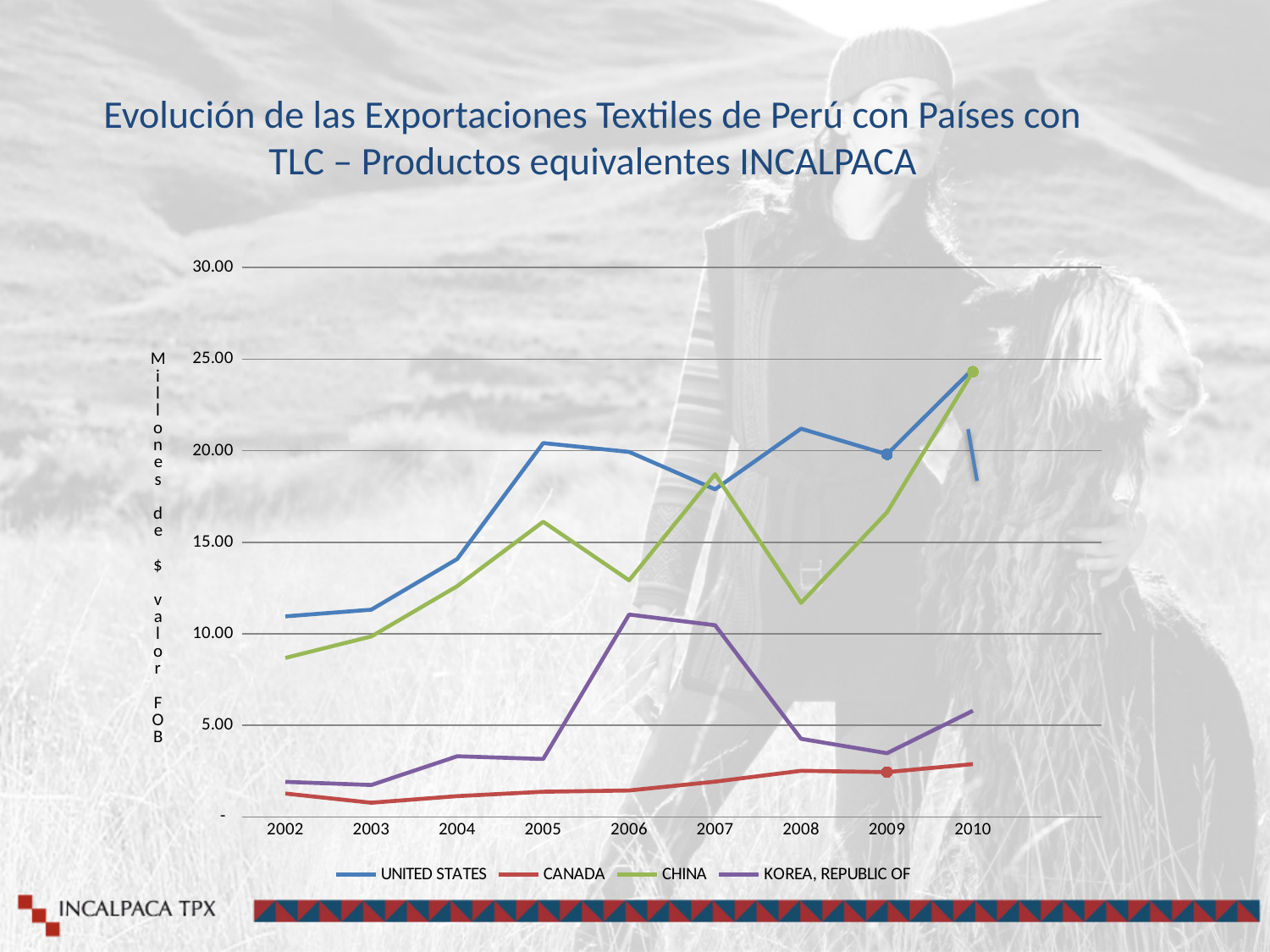

# Evolución de las Exportaciones Textiles de Perú con Países con TLC – Productos equivalentes INCALPACA

### Chart

| Category | UNITED STATES | CANADA | CHINA | KOREA, REPUBLIC OF |
|---|---|---|---|---|
| 2002 | 10.948576919999987 | 1.2754193399999982 | 8.677476759999992 | 1.9135232499999935 |
| 2003 | 11.314847440000001 | 0.7748780800000002 | 9.852333160000002 | 1.7412066899999974 |
| 2004 | 14.084905269999966 | 1.1339509200000009 | 12.59934402 | 3.3099070199999887 |
| 2005 | 20.413206389999946 | 1.3733249899999962 | 16.119229629999893 | 3.160664129999988 |
| 2006 | 19.92922148999992 | 1.4432622999999956 | 12.91471165 | 11.04881208 |
| 2007 | 17.886210009999946 | 1.924593719999996 | 18.71398665000003 | 10.46406396999998 |
| 2008 | 21.20024541999996 | 2.517642779999998 | 11.685502580000007 | 4.263537299999984 |
| 2009 | 19.79934162999997 | 2.44713045 | 16.63322629 | 3.477494129999996 |
| 2010 | 24.46096011000003 | 2.882290009999987 | 24.311943539999987 | 5.797914199999977 |
|  | None | None | None | None |